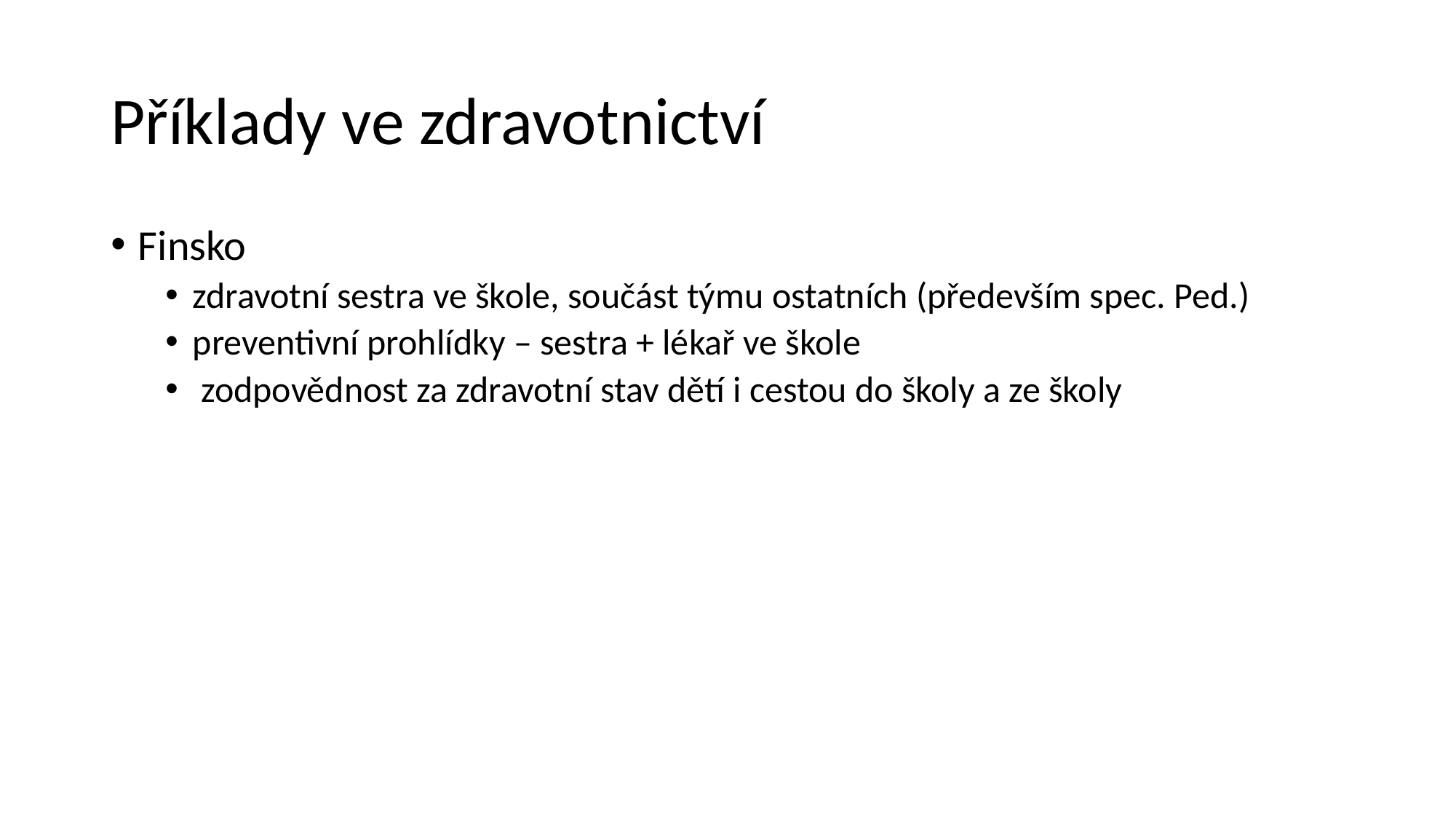

# Příklady ve zdravotnictví
Finsko
zdravotní sestra ve škole, součást týmu ostatních (především spec. Ped.)
preventivní prohlídky – sestra + lékař ve škole
 zodpovědnost za zdravotní stav dětí i cestou do školy a ze školy